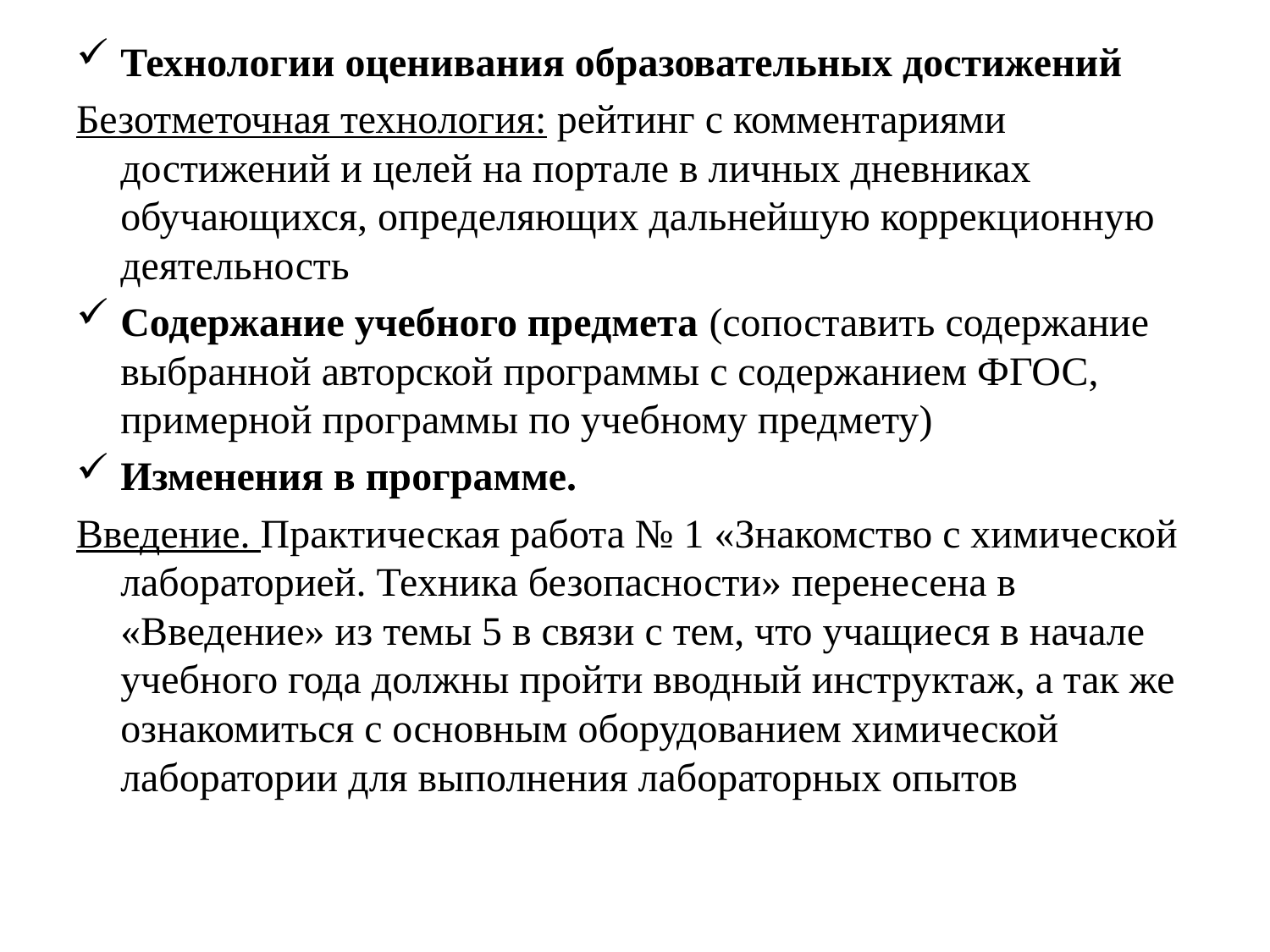

Технологии оценивания образовательных достижений
Безотметочная технология: рейтинг с комментариями достижений и целей на портале в личных дневниках обучающихся, определяющих дальнейшую коррекционную деятельность
Содержание учебного предмета (сопоставить содержание выбранной авторской программы с содержанием ФГОС, примерной программы по учебному предмету)
Изменения в программе.
Введение. Практическая работа № 1 «Знакомство с химической лабораторией. Техника безопасности» перенесена в «Введение» из темы 5 в связи с тем, что учащиеся в начале учебного года должны пройти вводный инструктаж, а так же ознакомиться с основным оборудованием химической лаборатории для выполнения лабораторных опытов